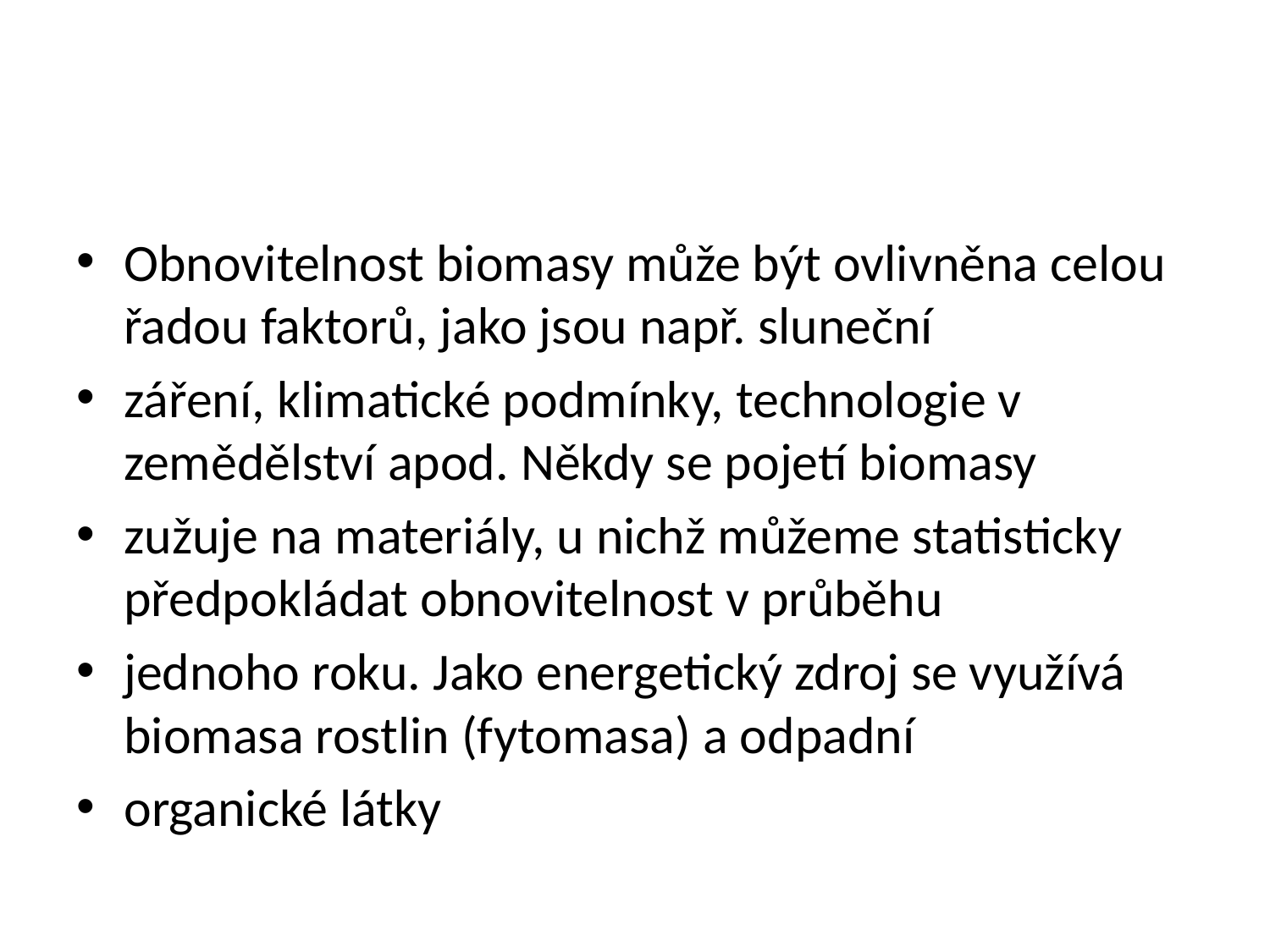

#
Obnovitelnost biomasy může být ovlivněna celou řadou faktorů, jako jsou např. sluneční
záření, klimatické podmínky, technologie v zemědělství apod. Někdy se pojetí biomasy
zužuje na materiály, u nichž můžeme statisticky předpokládat obnovitelnost v průběhu
jednoho roku. Jako energetický zdroj se využívá biomasa rostlin (fytomasa) a odpadní
organické látky